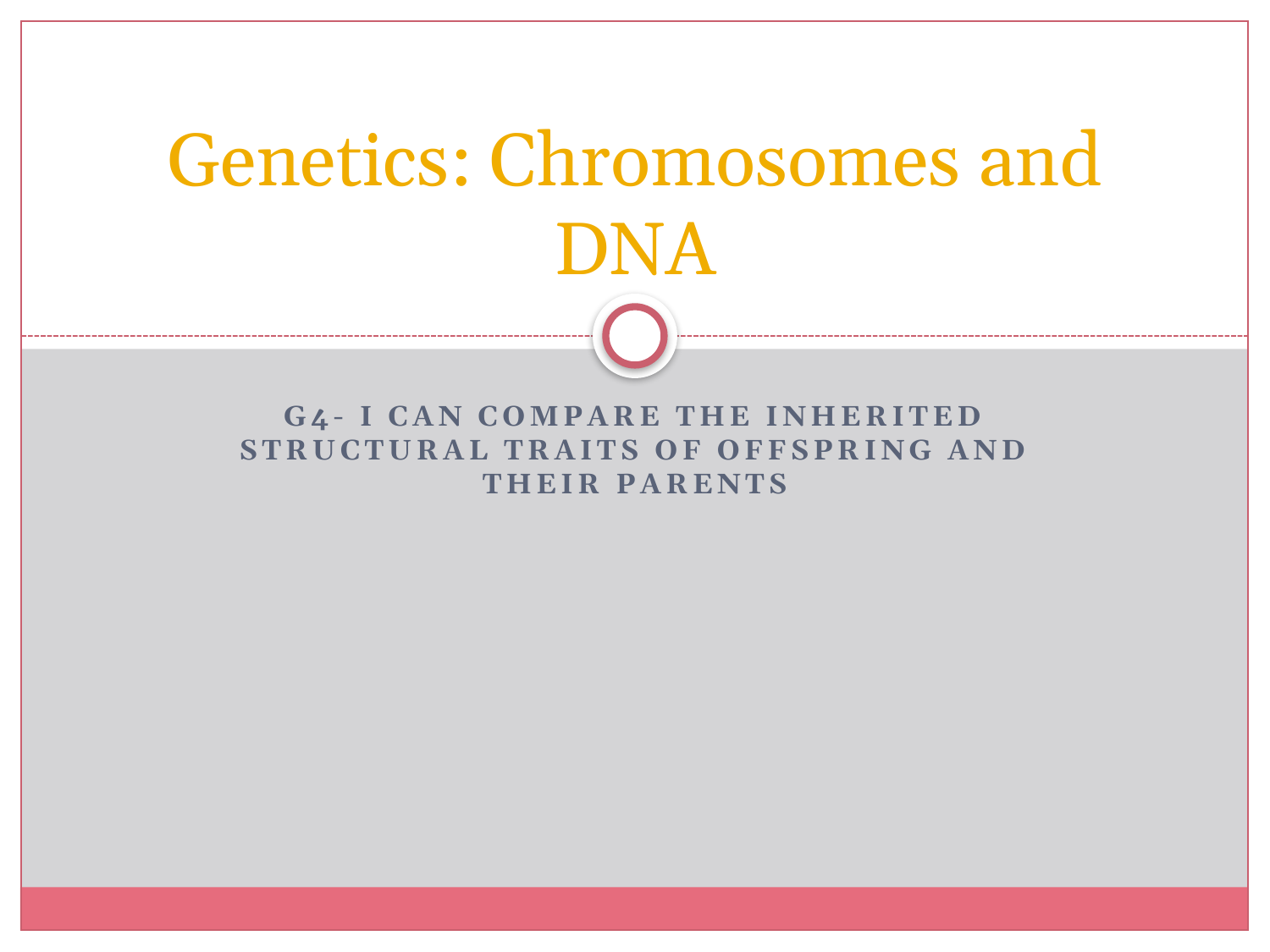

# Genetics: Chromosomes and DNA
G4- I can compare the inherited structural traits of offspring and their parents